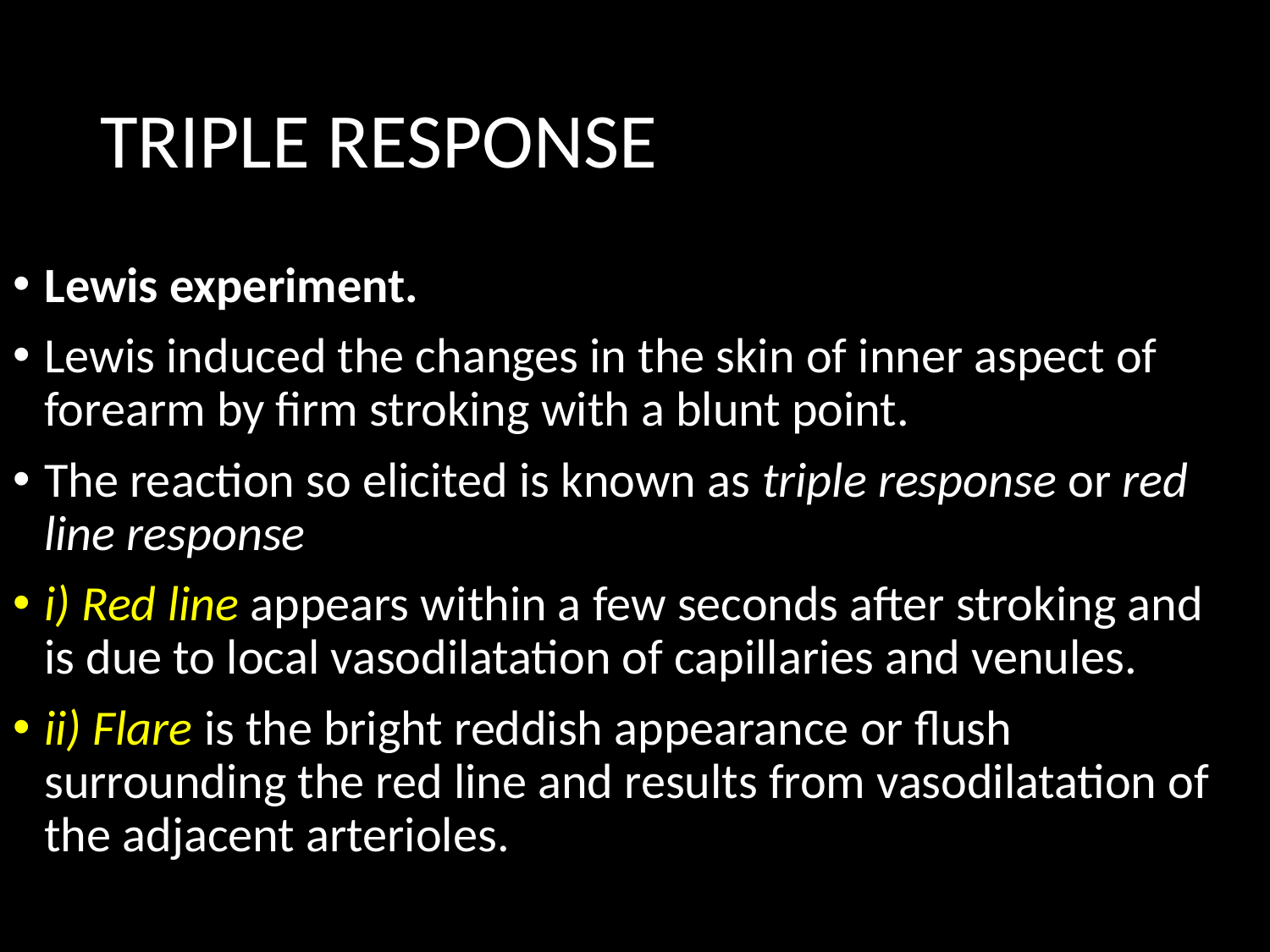

# TRIPLE RESPONSE
Lewis experiment.
Lewis induced the changes in the skin of inner aspect of forearm by firm stroking with a blunt point.
The reaction so elicited is known as triple response or red line response
i) Red line appears within a few seconds after stroking and is due to local vasodilatation of capillaries and venules.
ii) Flare is the bright reddish appearance or flush surrounding the red line and results from vasodilatation of the adjacent arterioles.